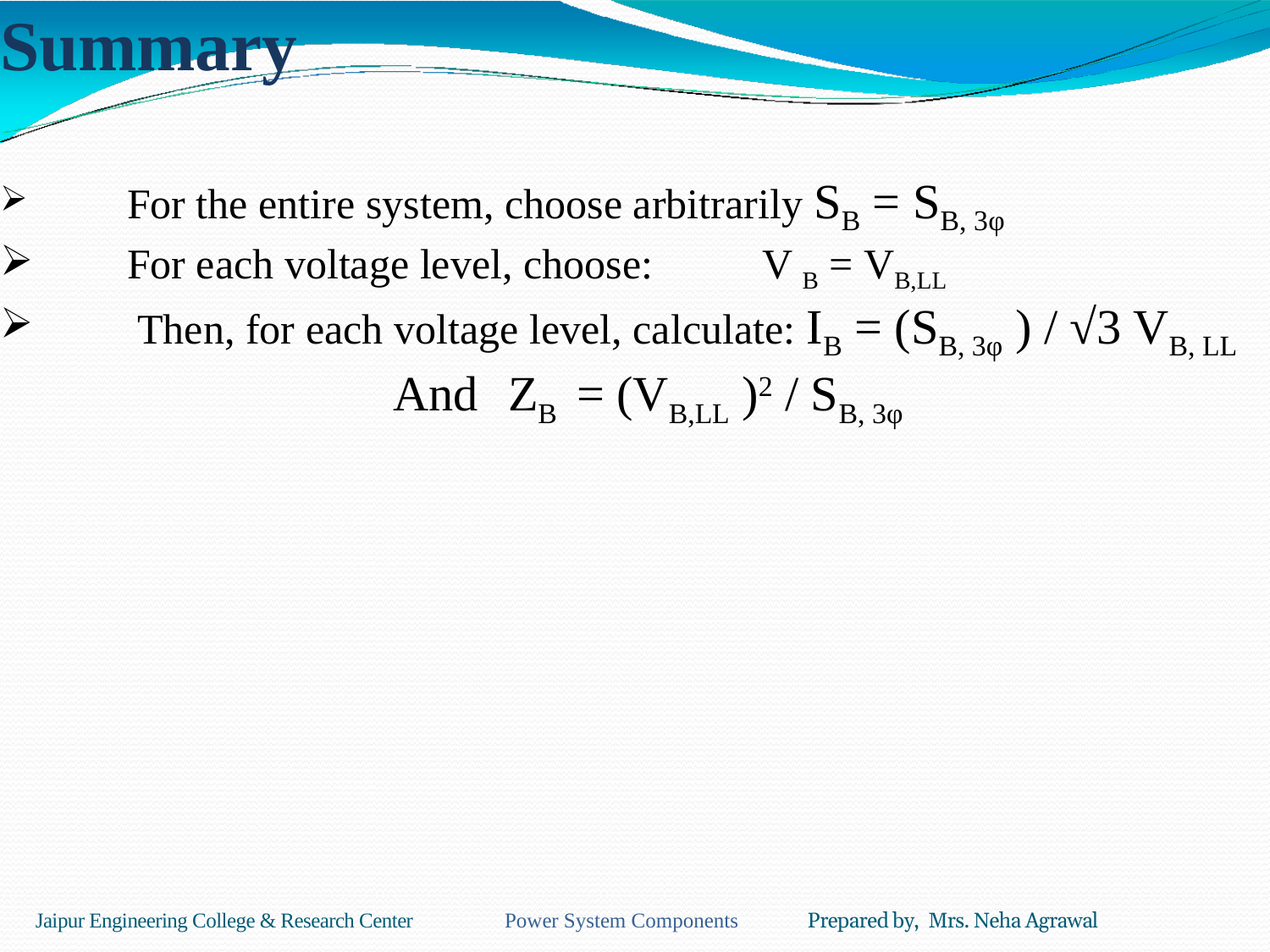

# Summary

 	For the entire system, choose arbitrarily SB = SB, 3φ
 	For each voltage level, choose:	V B = VB,LL
 	 Then, for each voltage level, calculate: IB = (SB, 3φ ) / √3 VB, LL
			 And  	ZB  = (VB,LL )2 / SB, 3φ

Jaipur Engineering College & Research Center                  Power System Components             Prepared by,  Mrs. Neha Agrawal

109